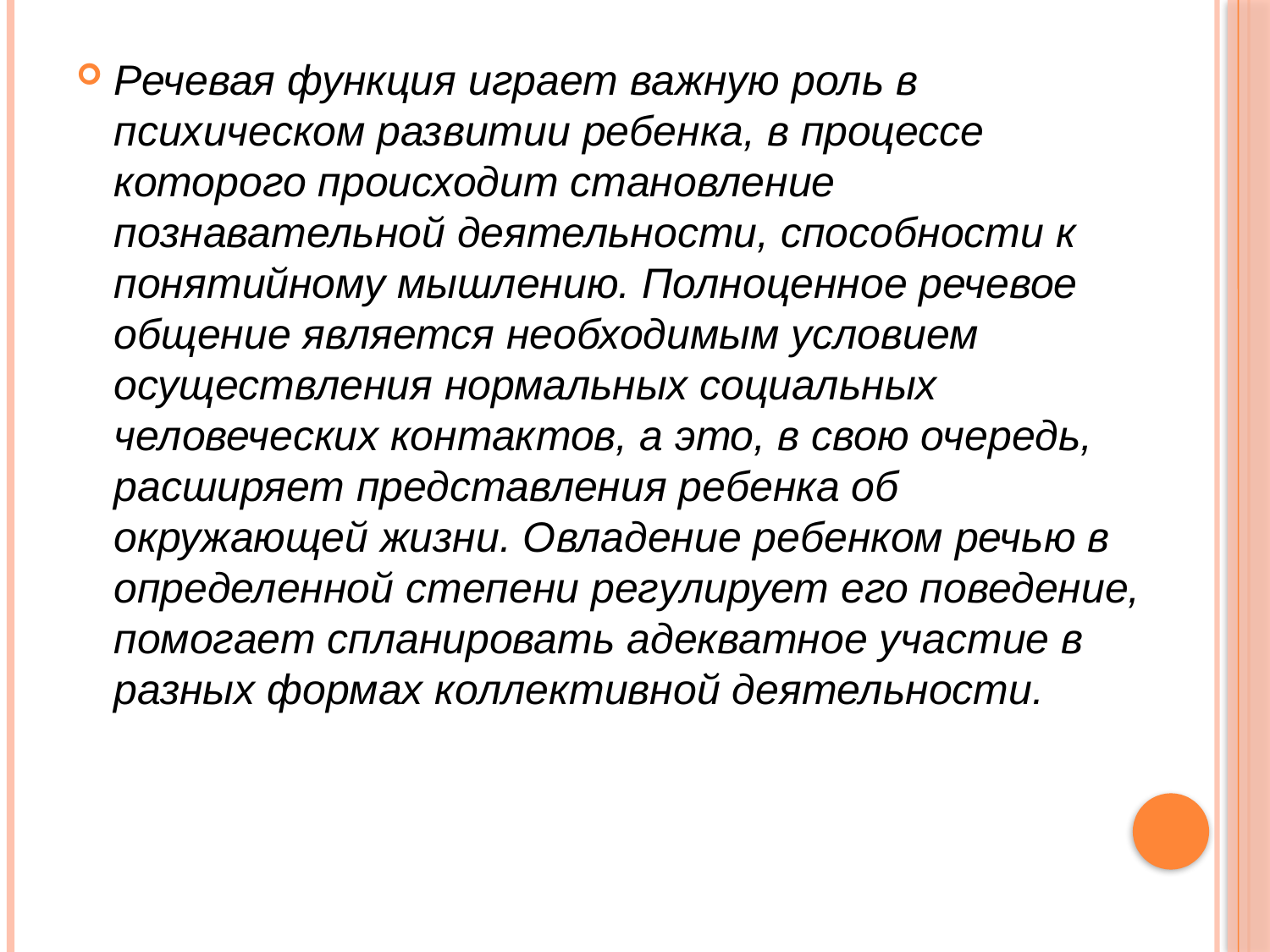

Речевая функция играет важную роль в психическом развитии ребенка, в процессе которого происходит становление познавательной деятельности, способности к понятийному мышлению. Полноценное речевое общение является необходимым условием осуществления нормальных социальных человеческих контактов, а это, в свою оче­редь, расширяет представления ребенка об окружающей жизни. Овладение ребенком речью в определенной степени регулирует его пове­дение, помогает спланировать адекватное участие в разных формах коллективной деятельности.